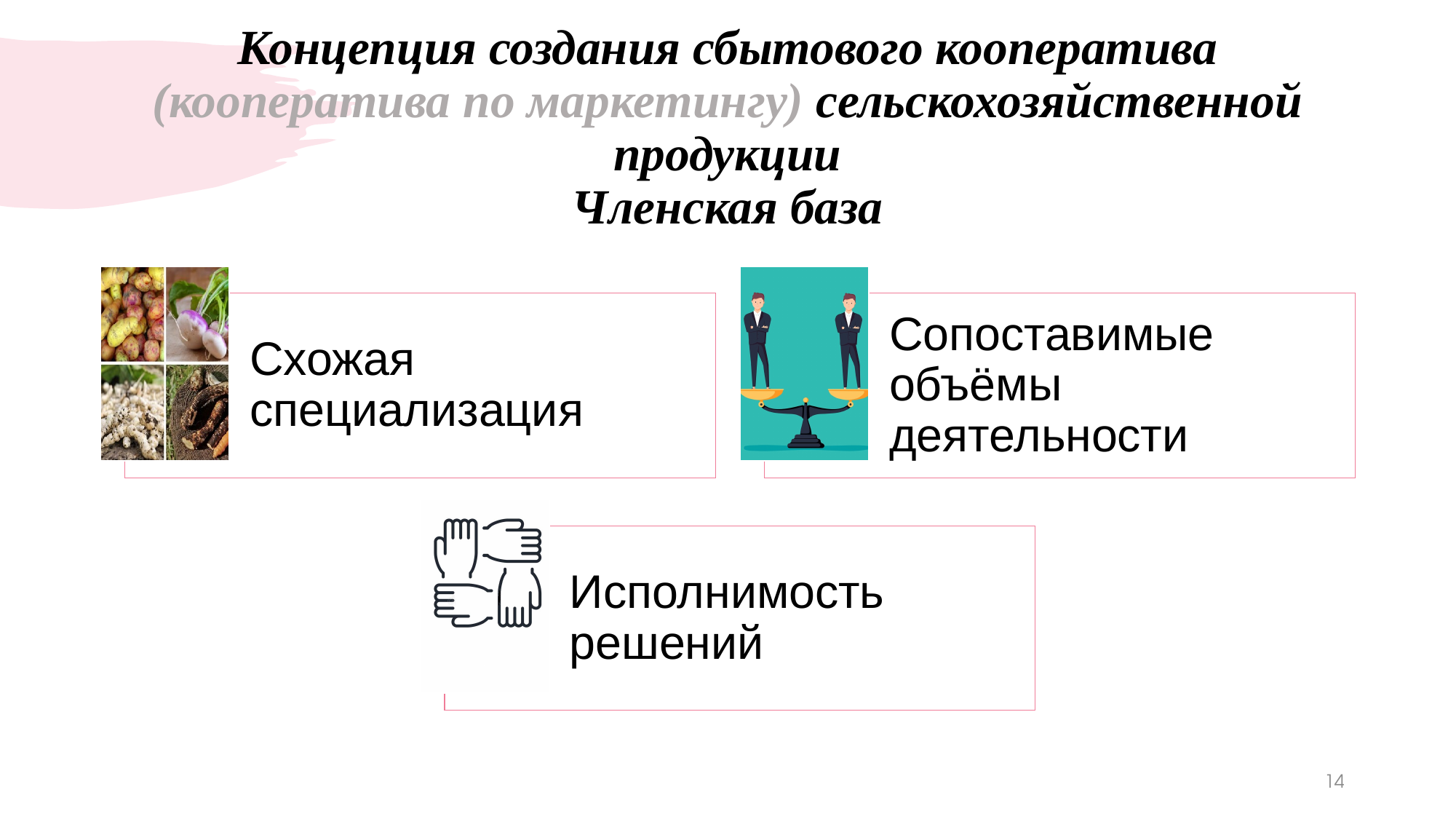

# Концепция создания сбытового кооператива (кооператива по маркетингу) сельскохозяйственной продукции Членская база
Схожая специализация
Сопоставимые объёмы деятельности
Исполнимость решений

14